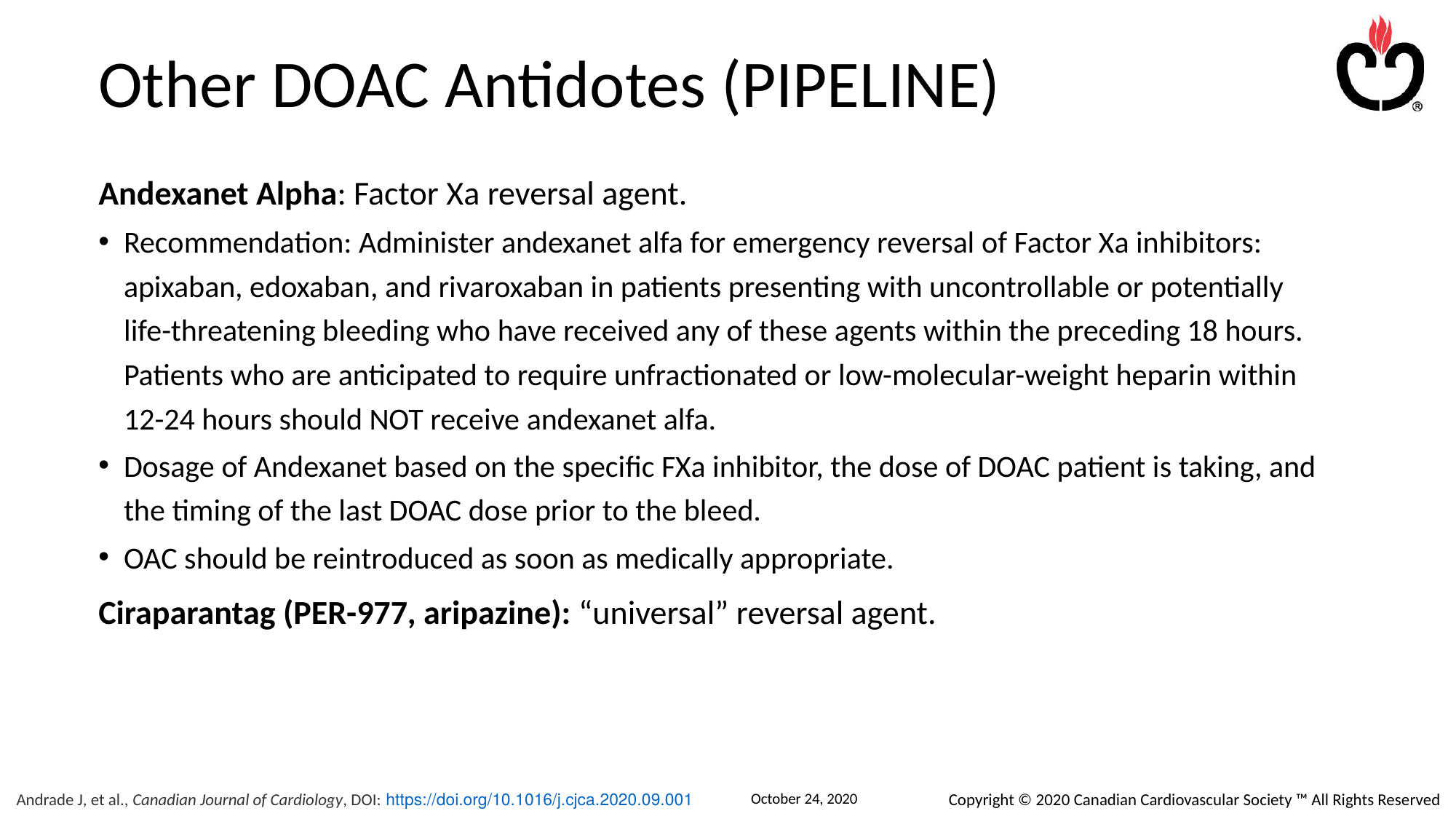

# Other DOAC Antidotes (PIPELINE)
Andexanet Alpha: Factor Xa reversal agent.
Recommendation: Administer andexanet alfa for emergency reversal of Factor Xa inhibitors: apixaban, edoxaban, and rivaroxaban in patients presenting with uncontrollable or potentially life-threatening bleeding who have received any of these agents within the preceding 18 hours. Patients who are anticipated to require unfractionated or low-molecular-weight heparin within 12-24 hours should NOT receive andexanet alfa.
Dosage of Andexanet based on the specific FXa inhibitor, the dose of DOAC patient is taking, and the timing of the last DOAC dose prior to the bleed.
OAC should be reintroduced as soon as medically appropriate.
Ciraparantag (PER-977, aripazine): “universal” reversal agent.